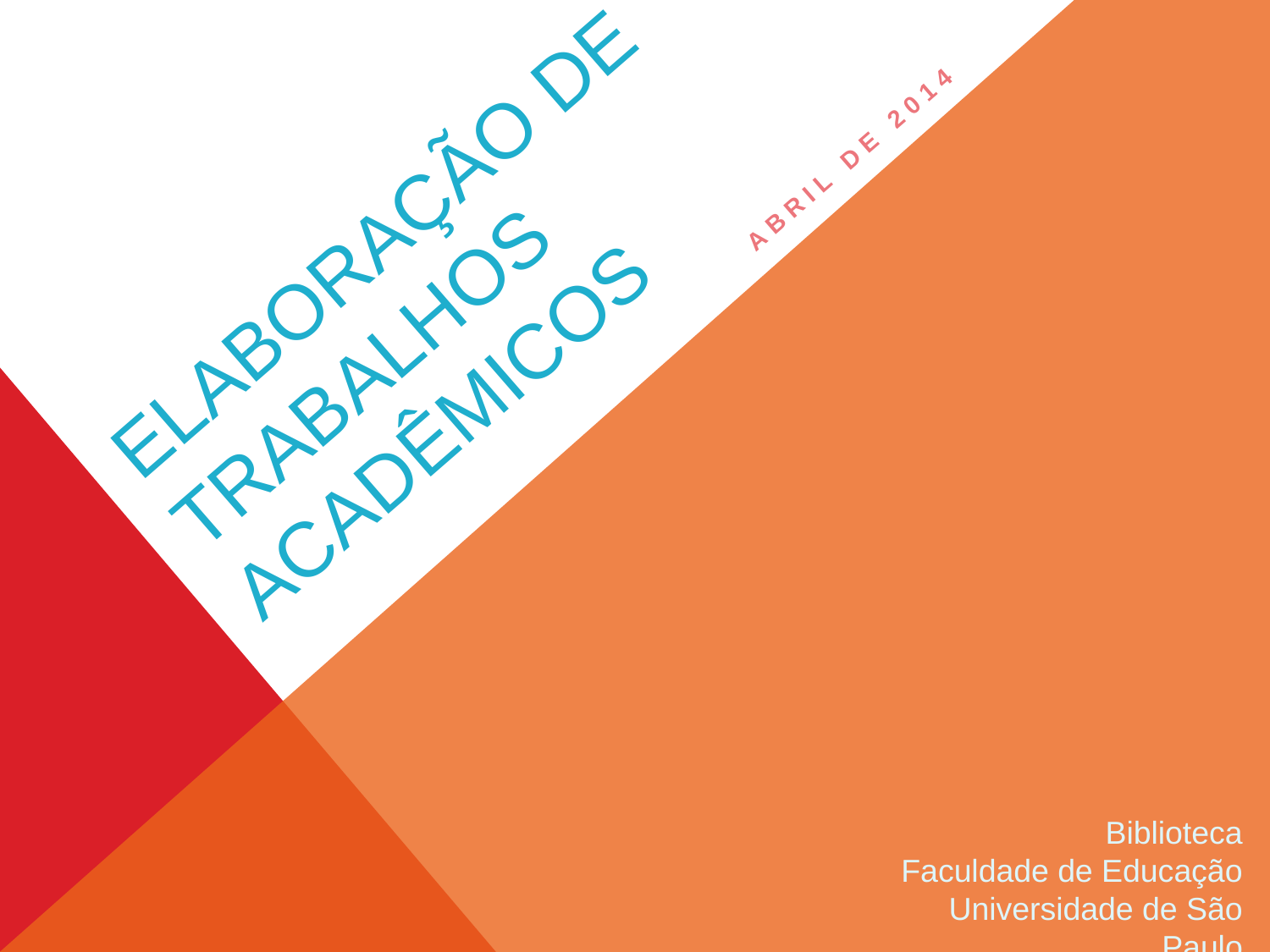

# Elaboração de Trabalhos Acadêmicos
ABRIL de 2014
Biblioteca
Faculdade de Educação
Universidade de São Paulo